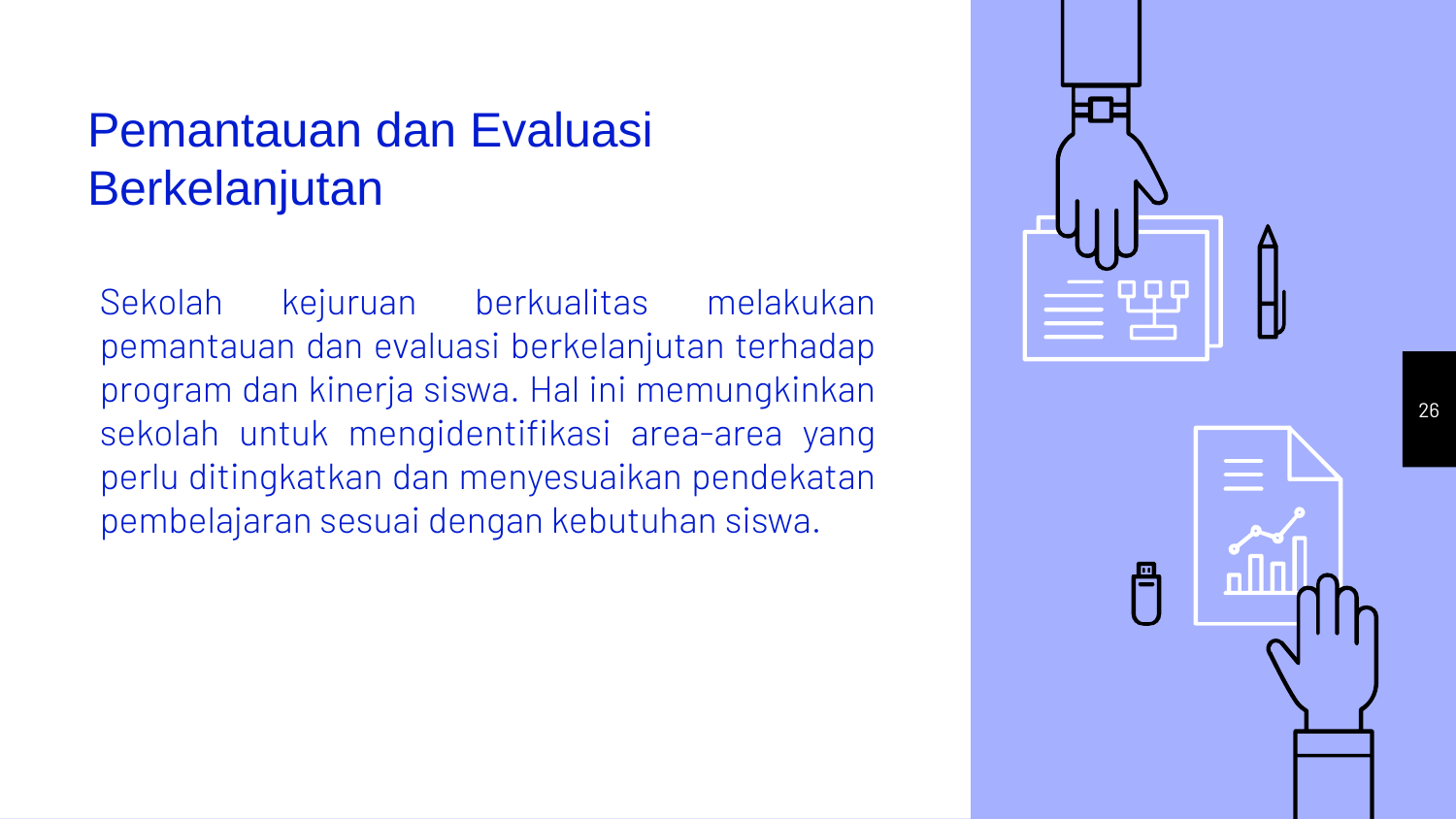

# Pemantauan dan Evaluasi Berkelanjutan
Sekolah kejuruan berkualitas melakukan pemantauan dan evaluasi berkelanjutan terhadap program dan kinerja siswa. Hal ini memungkinkan sekolah untuk mengidentifikasi area-area yang perlu ditingkatkan dan menyesuaikan pendekatan pembelajaran sesuai dengan kebutuhan siswa.
26